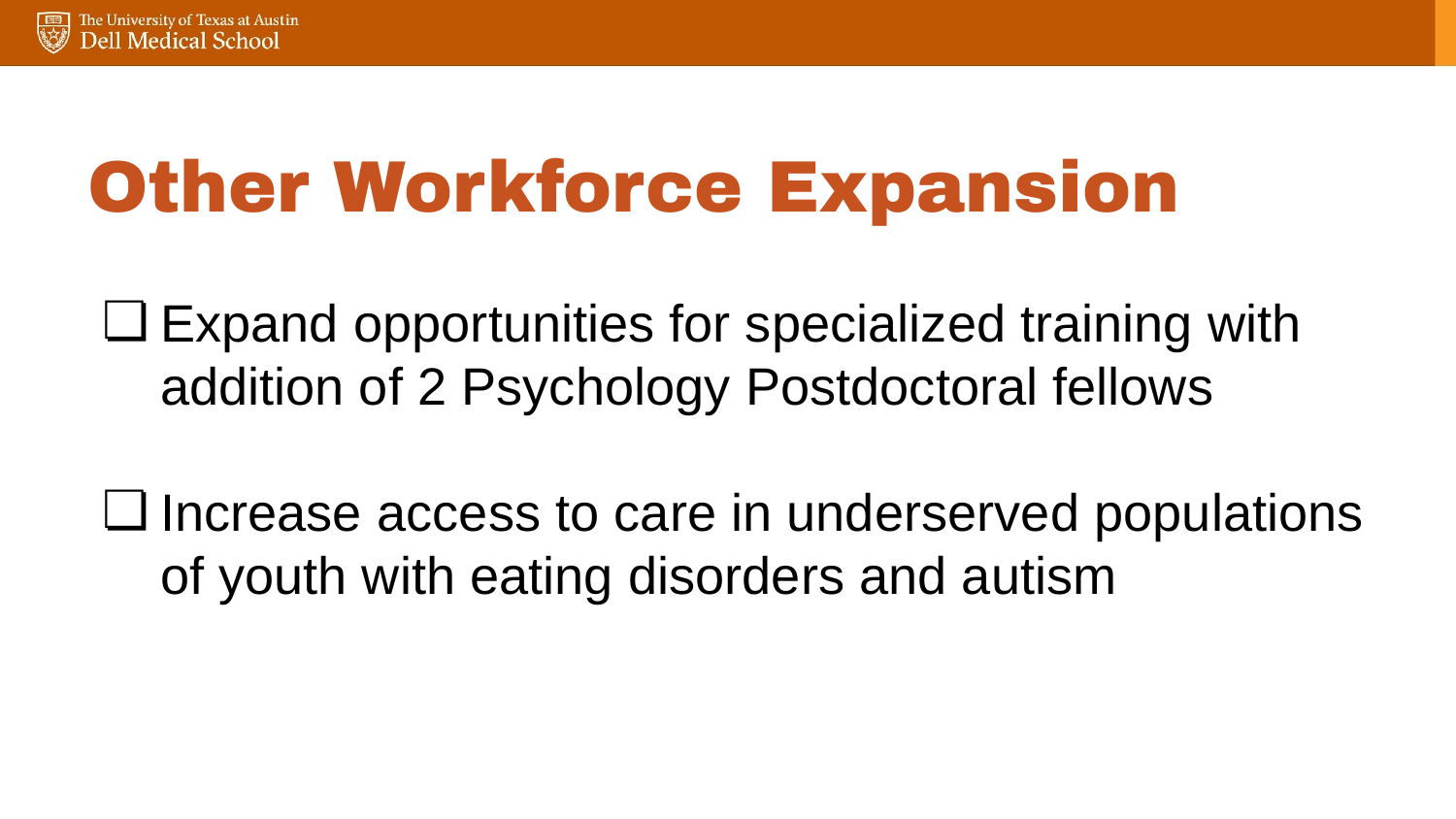

# Other Workforce Expansion
Expand opportunities for specialized training with addition of 2 Psychology Postdoctoral fellows
Increase access to care in underserved populations of youth with eating disorders and autism